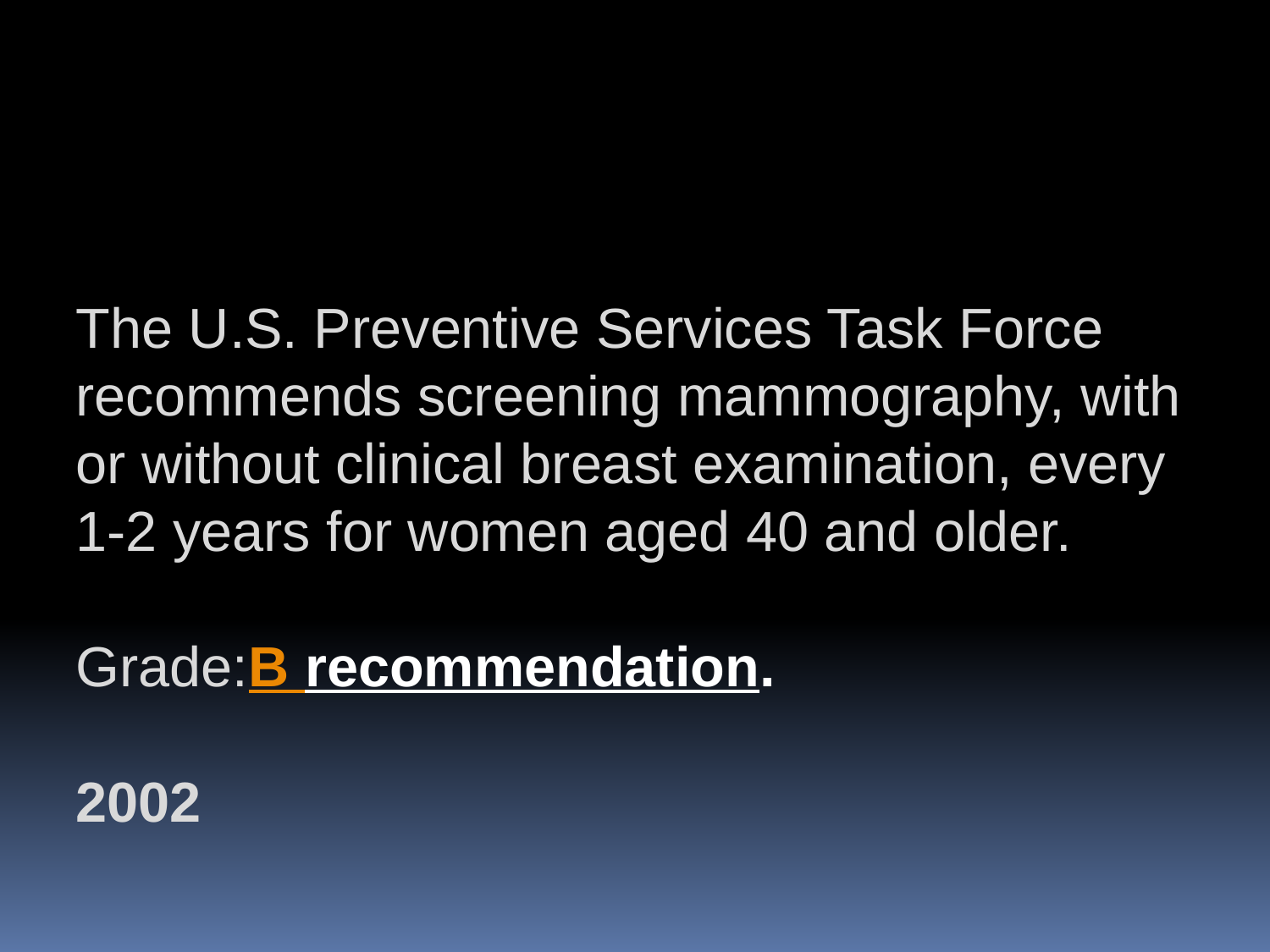

The U.S. Preventive Services Task Force recommends screening mammography, with or without clinical breast examination, every 1-2 years for women aged 40 and older.

Grade:B recommendation.

2002